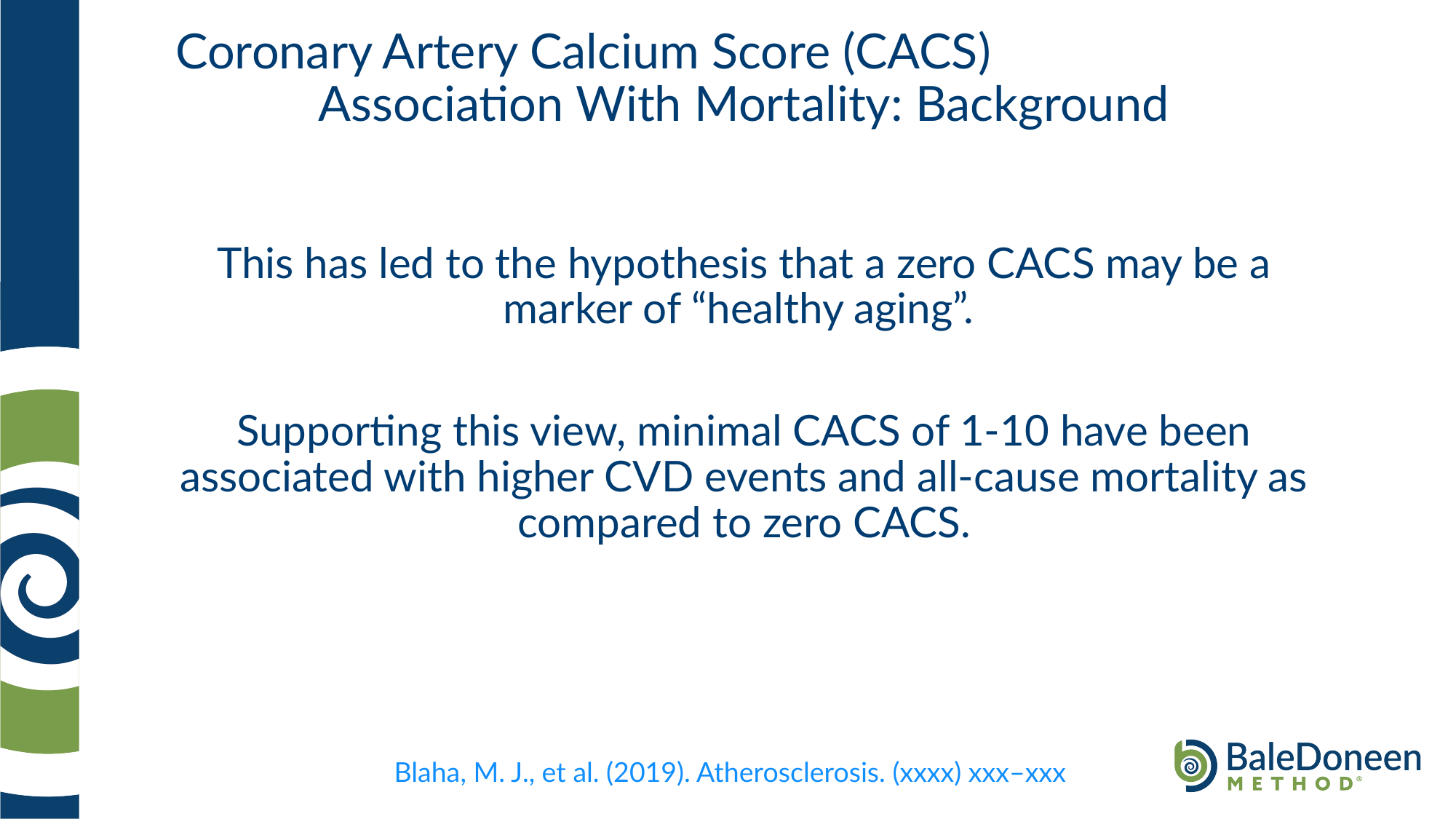

# Coronary Artery Calcium Score (CACS)                           Association With Mortality: Background
This has led to the hypothesis that a zero CACS may be a marker of “healthy aging”.

Supporting this view, minimal CACS of 1-10 have been associated with higher CVD events and all-cause mortality as compared to zero CACS.

Blaha, M. J., et al. (2019). Atherosclerosis. (xxxx) xxx–xxx